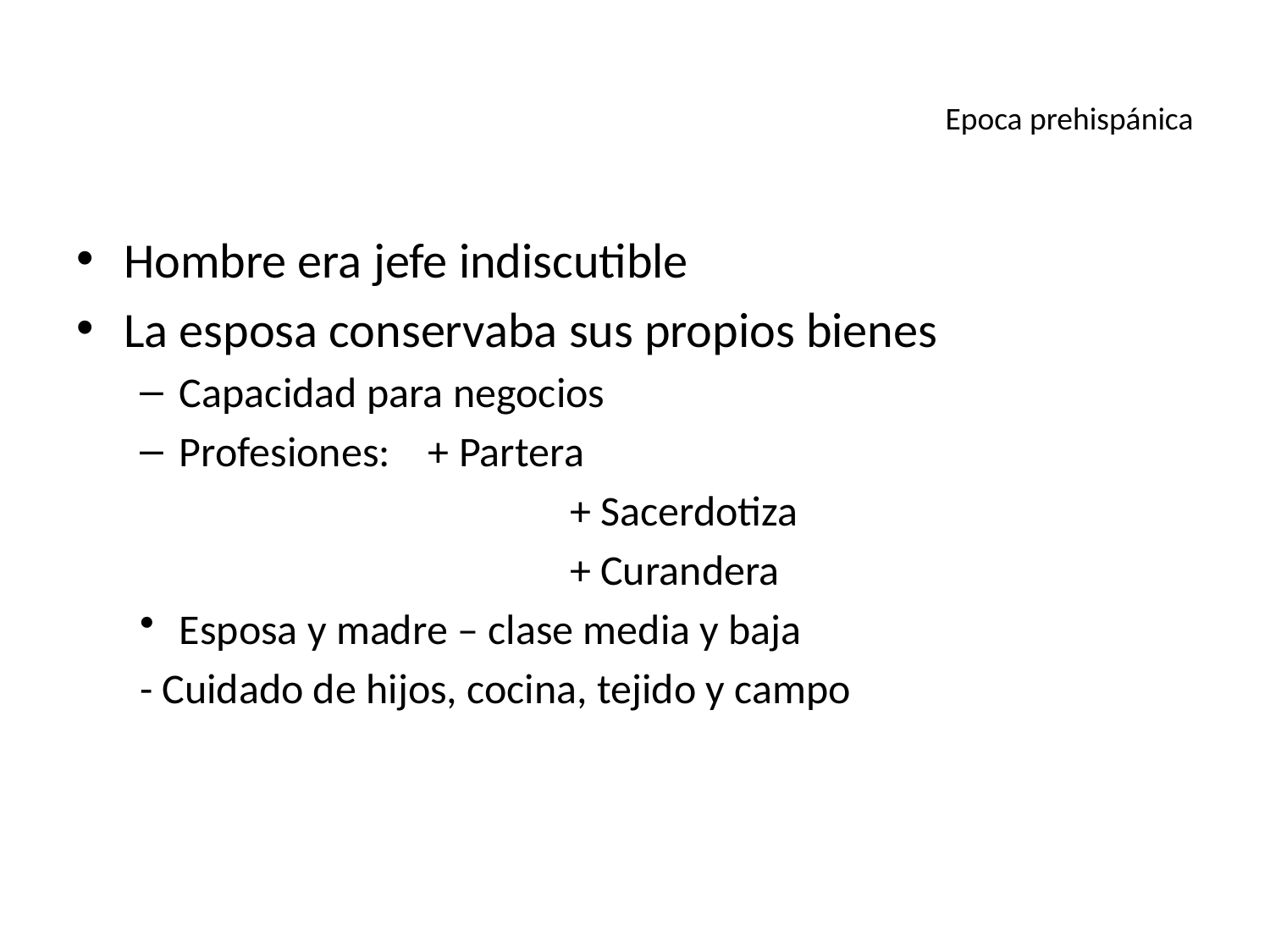

# Epoca prehispánica
Hombre era jefe indiscutible
La esposa conservaba sus propios bienes
Capacidad para negocios
Profesiones:    + Partera
				 + Sacerdotiza
				 + Curandera
Esposa y madre – clase media y baja
- Cuidado de hijos, cocina, tejido y campo